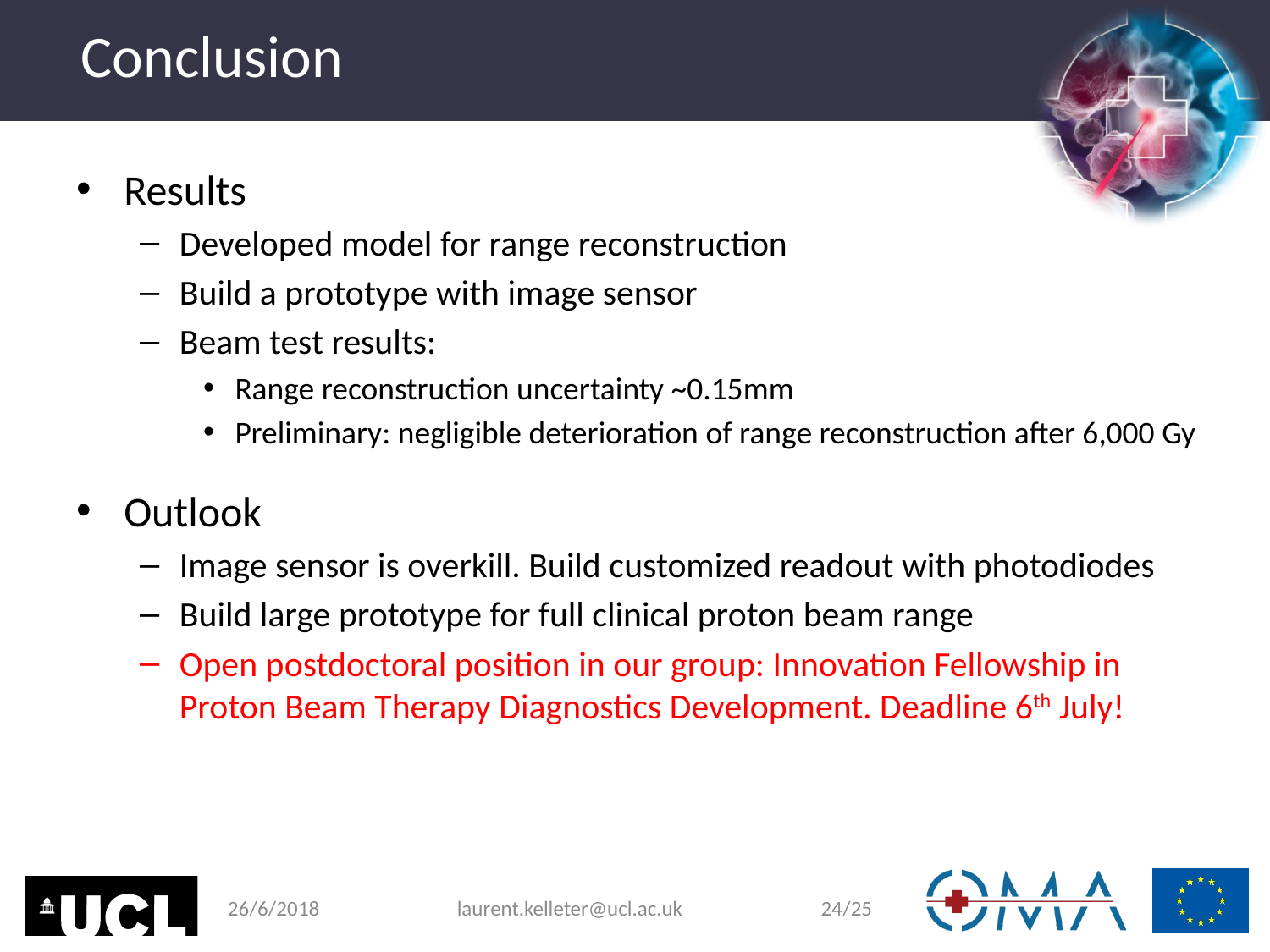

# Conclusion
Results
Developed model for range reconstruction
Build a prototype with image sensor
Beam test results:
Range reconstruction uncertainty ~0.15mm
Preliminary: negligible deterioration of range reconstruction after 6,000 Gy
Outlook
Image sensor is overkill. Build customized readout with photodiodes
Build large prototype for full clinical proton beam range
Open postdoctoral position in our group: Innovation Fellowship in Proton Beam Therapy Diagnostics Development. Deadline 6th July!

26/6/2018
laurent.kelleter@ucl.ac.uk
24/25